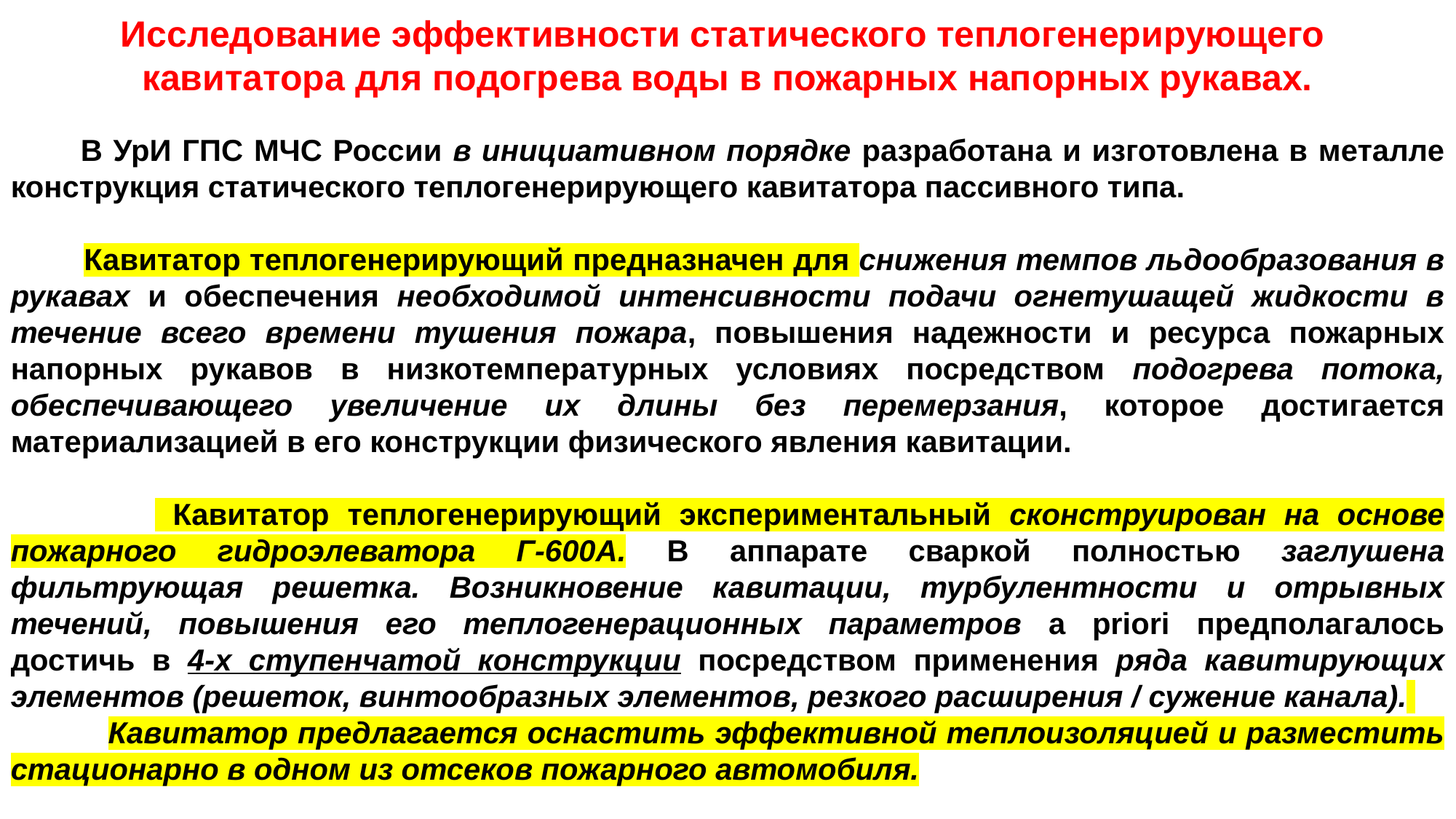

Исследование эффективности статического теплогенерирующего
кавитатора для подогрева воды в пожарных напорных рукавах.

       В УрИ ГПС МЧС России в инициативном порядке разработана и изготовлена в металле конструкция статического теплогенерирующего кавитатора пассивного типа.

        Кавитатор теплогенерирующий предназначен для снижения темпов льдообразования в рукавах и обеспечения необходимой интенсивности подачи огнетушащей жидкости в течение всего времени тушения пожара, повышения надежности и ресурса пожарных напорных рукавов в низкотемпературных условиях посредством подогрева потока, обеспечивающего увеличение их длины без перемерзания, которое достигается материализацией в его конструкции физического явления кавитации.

         Кавитатор теплогенерирующий экспериментальный сконструирован на основе пожарного гидроэлеватора Г-600А. В аппарате сваркой полностью заглушена фильтрующая решетка. Возникновение кавитации, турбулентности и отрывных течений, повышения его теплогенерационных параметров a priori предполагалось достичь в 4-х ступенчатой конструкции посредством применения ряда кавитирующих элементов (решеток, винтообразных элементов, резкого расширения / сужение канала).
          Кавитатор предлагается оснастить эффективной теплоизоляцией и разместить стационарно в одном из отсеков пожарного автомобиля.